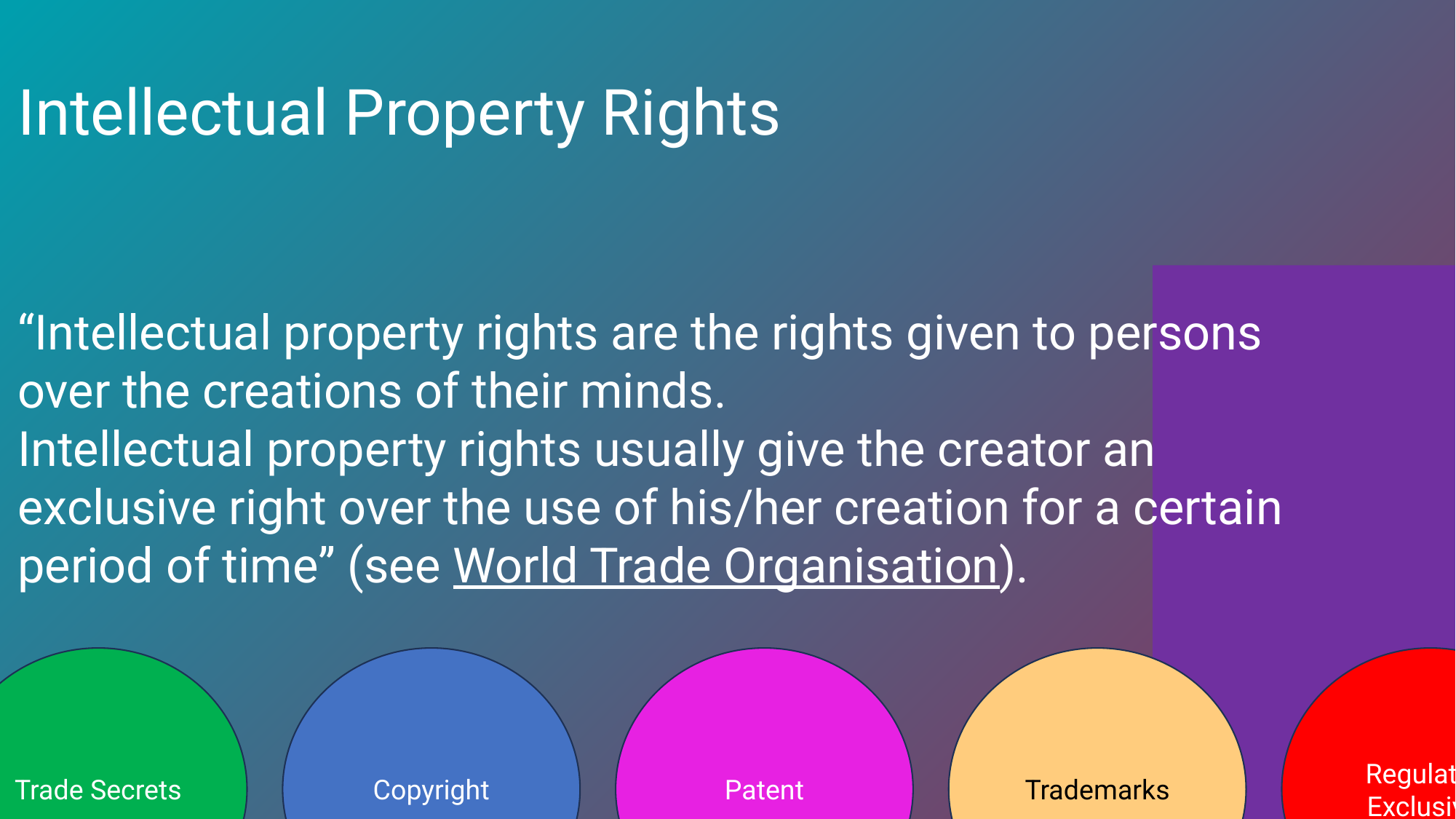

Intellectual Property Rights

“Intellectual property rights are the rights given to persons over the creations of their minds.
Intellectual property rights usually give the creator an exclusive right over the use of his/her creation for a certain period of time” (see World Trade Organisation).
Regulatory Exclusivity
Trade Secrets
Copyright
Patent
Trademarks